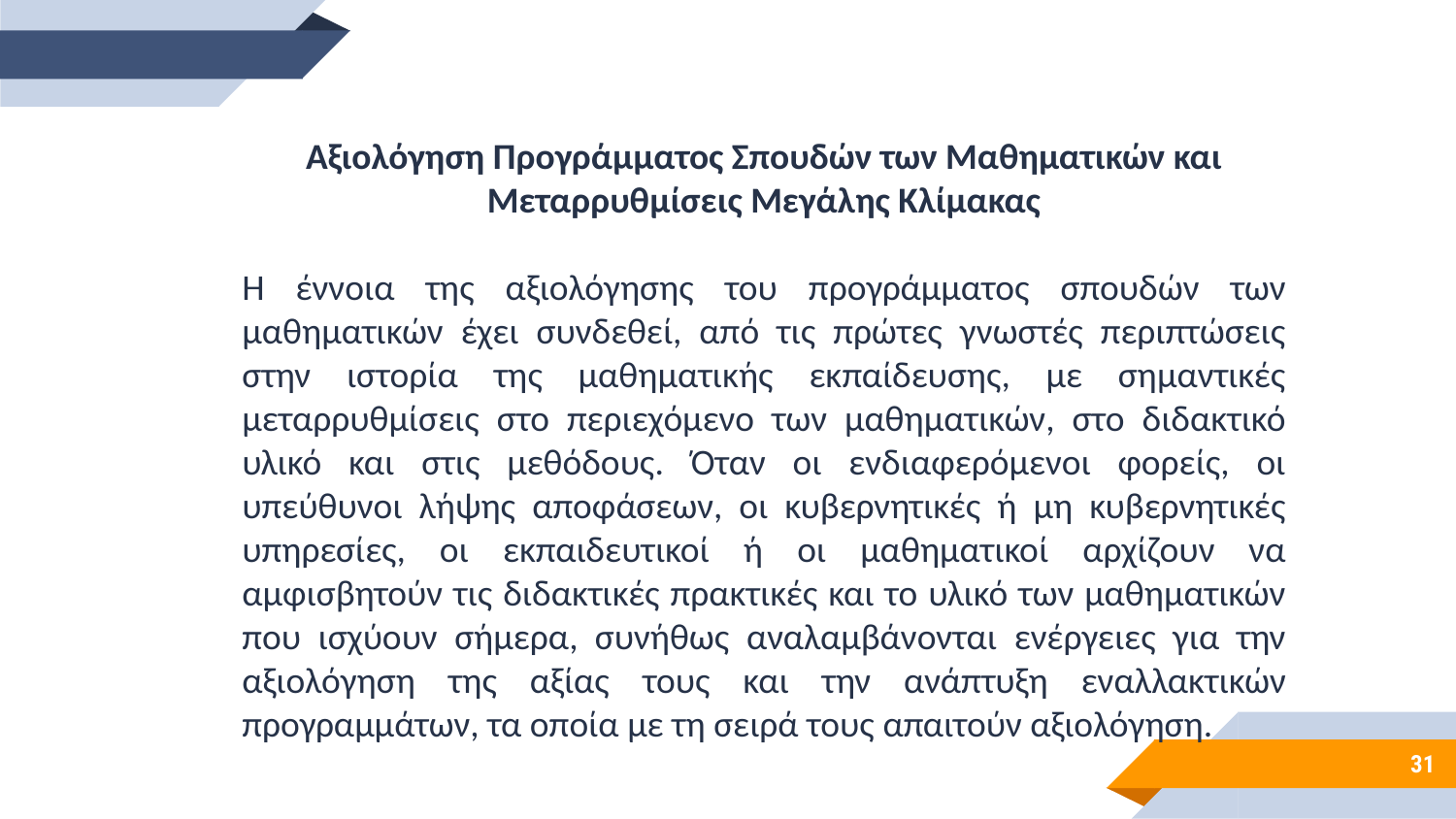

Αξιολόγηση Προγράμματος Σπουδών των Μαθηματικών και Μεταρρυθμίσεις Μεγάλης Κλίμακας

Η έννοια της αξιολόγησης του προγράμματος σπουδών των μαθηματικών έχει συνδεθεί, από τις πρώτες γνωστές περιπτώσεις στην ιστορία της μαθηματικής εκπαίδευσης, με σημαντικές μεταρρυθμίσεις στο περιεχόμενο των μαθηματικών, στο διδακτικό υλικό και στις μεθόδους. Όταν οι ενδιαφερόμενοι φορείς, οι υπεύθυνοι λήψης αποφάσεων, οι κυβερνητικές ή μη κυβερνητικές υπηρεσίες, οι εκπαιδευτικοί ή οι μαθηματικοί αρχίζουν να αμφισβητούν τις διδακτικές πρακτικές και το υλικό των μαθηματικών που ισχύουν σήμερα, συνήθως αναλαμβάνονται ενέργειες για την αξιολόγηση της αξίας τους και την ανάπτυξη εναλλακτικών προγραμμάτων, τα οποία με τη σειρά τους απαιτούν αξιολόγηση.
31